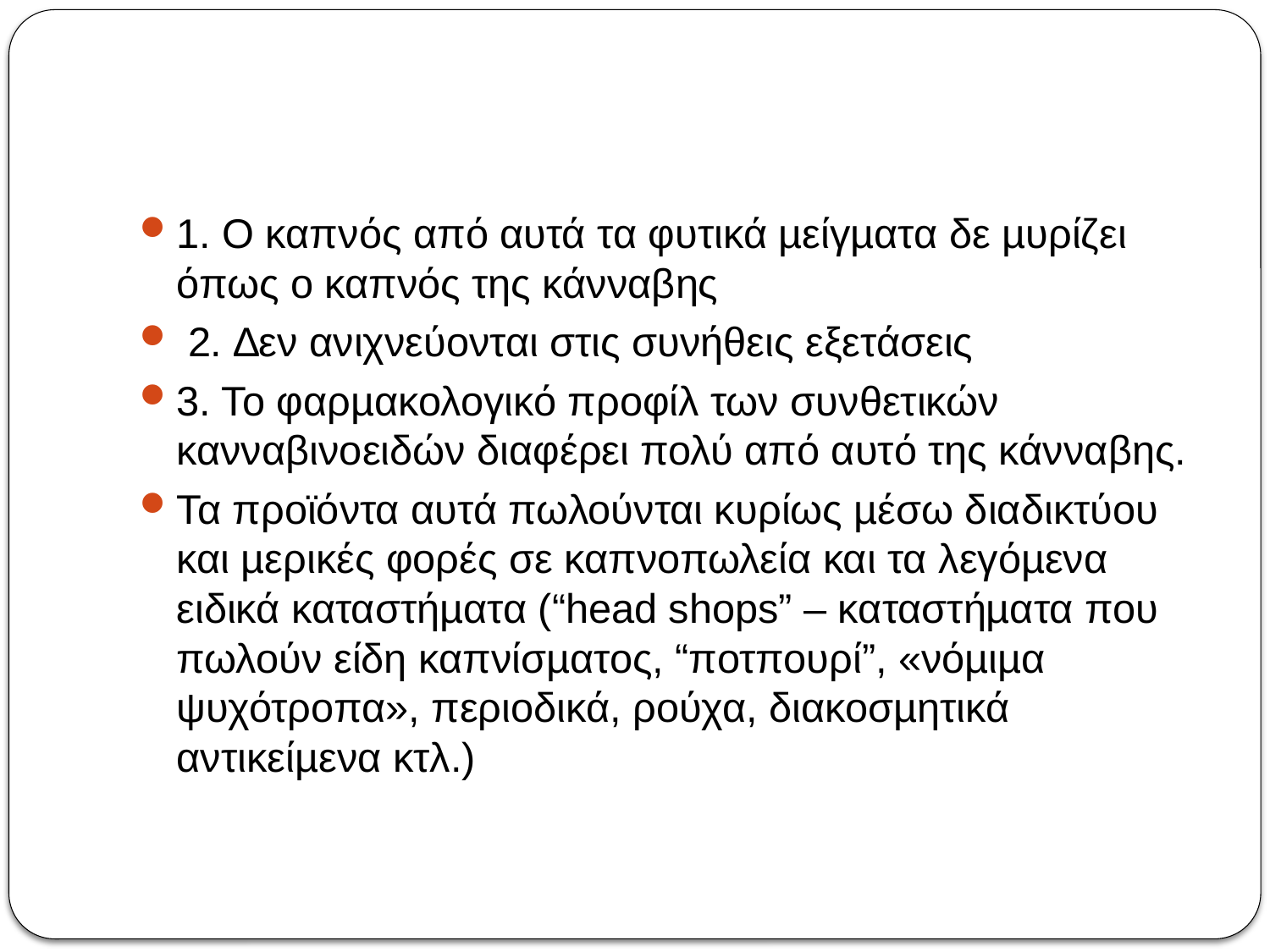

#
1. Ο καπνός από αυτά τα φυτικά µείγµατα δε µυρίζει όπως ο καπνός της κάνναβης
 2. ∆εν ανιχνεύονται στις συνήθεις εξετάσεις
3. Το φαρµακολογικό προφίλ των συνθετικών κανναβινοειδών διαφέρει πολύ από αυτό της κάνναβης.
Τα προϊόντα αυτά πωλούνται κυρίως µέσω διαδικτύου και µερικές φορές σε καπνοπωλεία και τα λεγόµενα ειδικά καταστήµατα (“head shops” – καταστήµατα που πωλούν είδη καπνίσµατος, “ποτπουρί”, «νόµιµα ψυχότροπα», περιοδικά, ρούχα, διακοσµητικά αντικείµενα κτλ.)